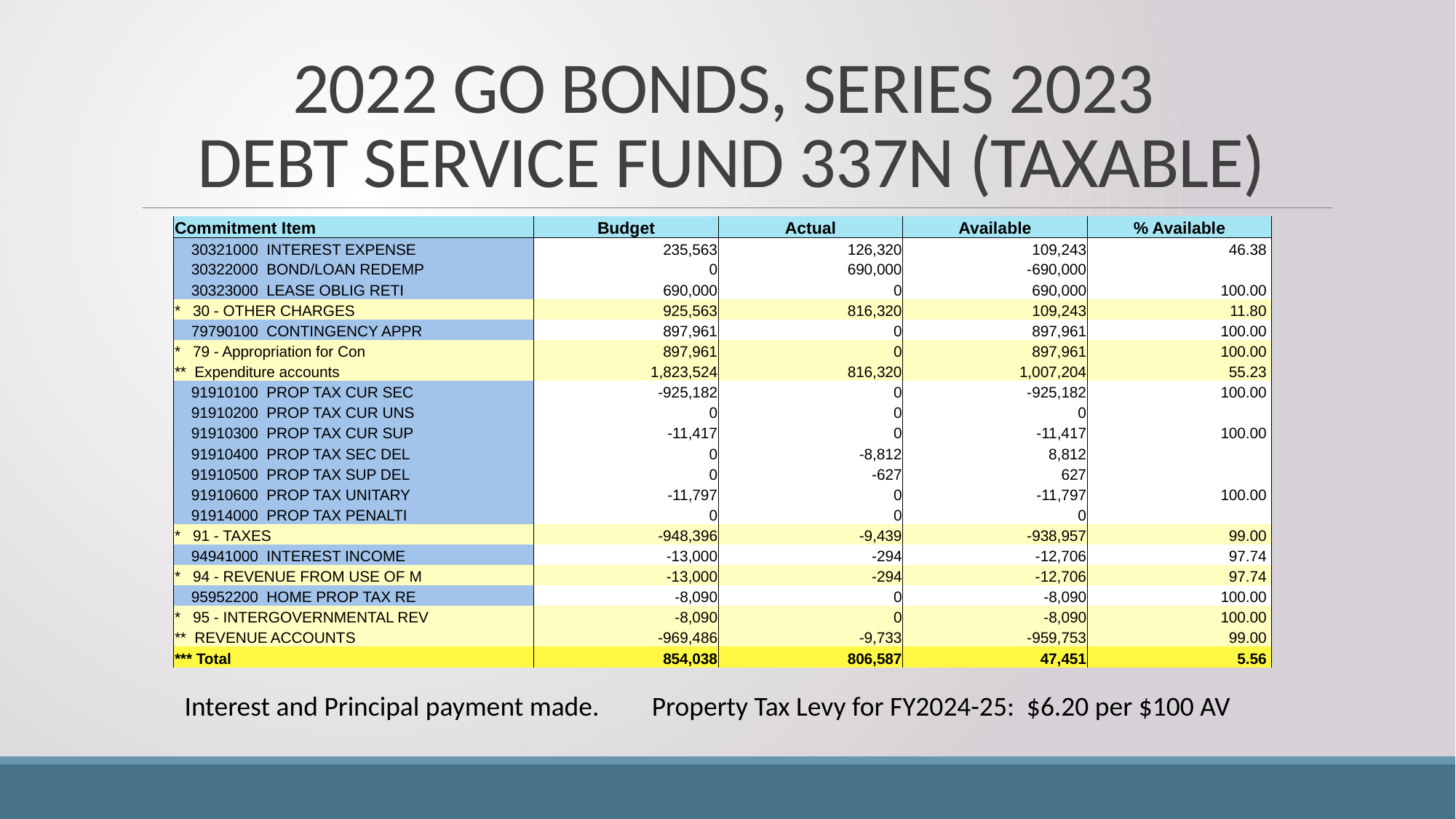

# 2022 GO BONDS, SERIES 2023 DEBT SERVICE FUND 337N (TAXABLE)
| Commitment Item | Budget | Actual | Available | % Available |
| --- | --- | --- | --- | --- |
| 30321000 INTEREST EXPENSE | 235,563 | 126,320 | 109,243 | 46.38 |
| 30322000 BOND/LOAN REDEMP | 0 | 690,000 | -690,000 |  |
| 30323000 LEASE OBLIG RETI | 690,000 | 0 | 690,000 | 100.00 |
| \* 30 - OTHER CHARGES | 925,563 | 816,320 | 109,243 | 11.80 |
| 79790100 CONTINGENCY APPR | 897,961 | 0 | 897,961 | 100.00 |
| \* 79 - Appropriation for Con | 897,961 | 0 | 897,961 | 100.00 |
| \*\* Expenditure accounts | 1,823,524 | 816,320 | 1,007,204 | 55.23 |
| 91910100 PROP TAX CUR SEC | -925,182 | 0 | -925,182 | 100.00 |
| 91910200 PROP TAX CUR UNS | 0 | 0 | 0 |  |
| 91910300 PROP TAX CUR SUP | -11,417 | 0 | -11,417 | 100.00 |
| 91910400 PROP TAX SEC DEL | 0 | -8,812 | 8,812 |  |
| 91910500 PROP TAX SUP DEL | 0 | -627 | 627 |  |
| 91910600 PROP TAX UNITARY | -11,797 | 0 | -11,797 | 100.00 |
| 91914000 PROP TAX PENALTI | 0 | 0 | 0 |  |
| \* 91 - TAXES | -948,396 | -9,439 | -938,957 | 99.00 |
| 94941000 INTEREST INCOME | -13,000 | -294 | -12,706 | 97.74 |
| \* 94 - REVENUE FROM USE OF M | -13,000 | -294 | -12,706 | 97.74 |
| 95952200 HOME PROP TAX RE | -8,090 | 0 | -8,090 | 100.00 |
| \* 95 - INTERGOVERNMENTAL REV | -8,090 | 0 | -8,090 | 100.00 |
| \*\* REVENUE ACCOUNTS | -969,486 | -9,733 | -959,753 | 99.00 |
| \*\*\* Total | 854,038 | 806,587 | 47,451 | 5.56 |
Interest and Principal payment made.	     Property Tax Levy for FY2024-25:  $6.20 per $100 AV